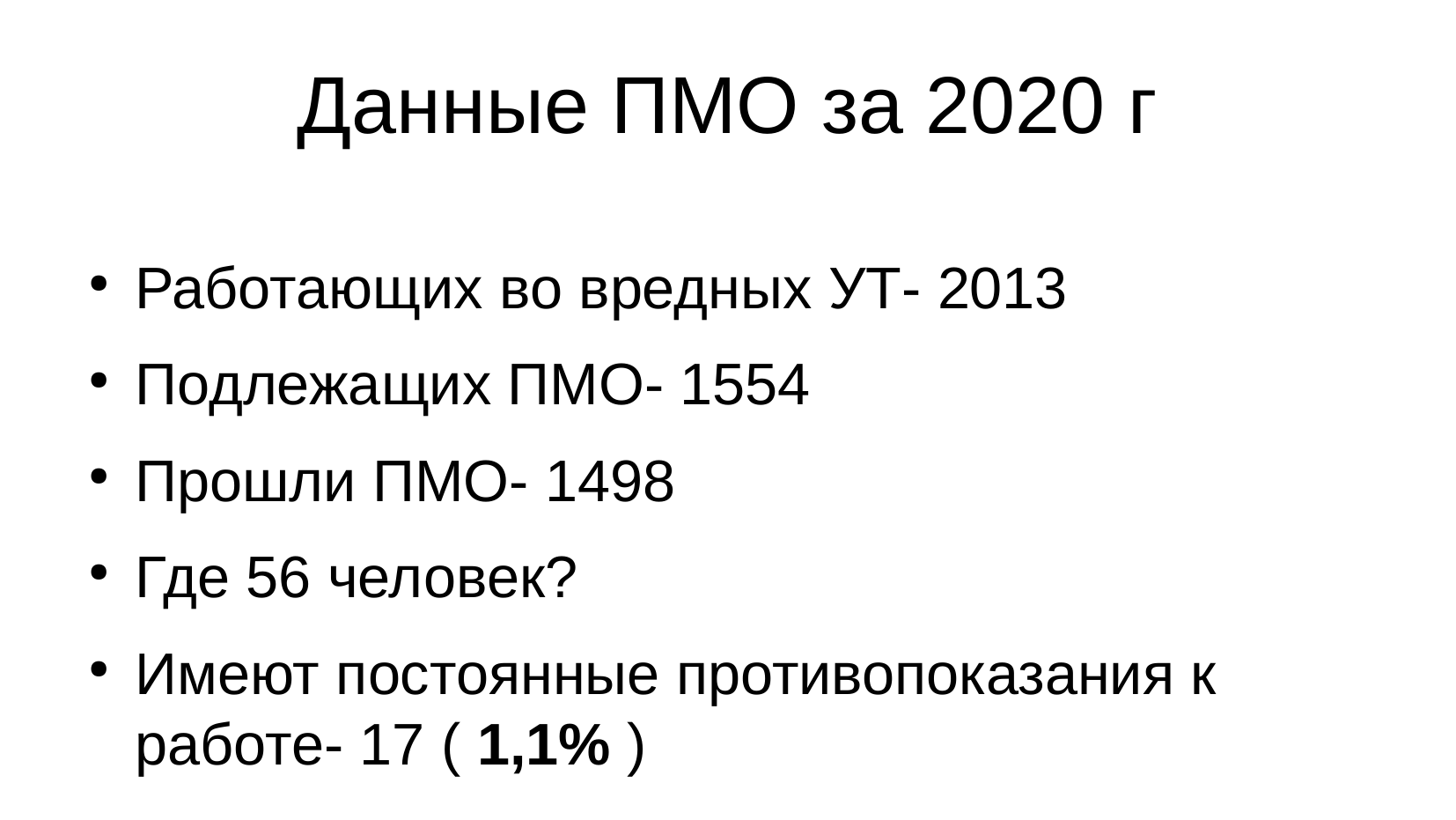

Данные ПМО за 2020 г
Работающих во вредных УТ- 2013
Подлежащих ПМО- 1554
Прошли ПМО- 1498
Где 56 человек?
Имеют постоянные противопоказания к работе- 17 ( 1,1% )